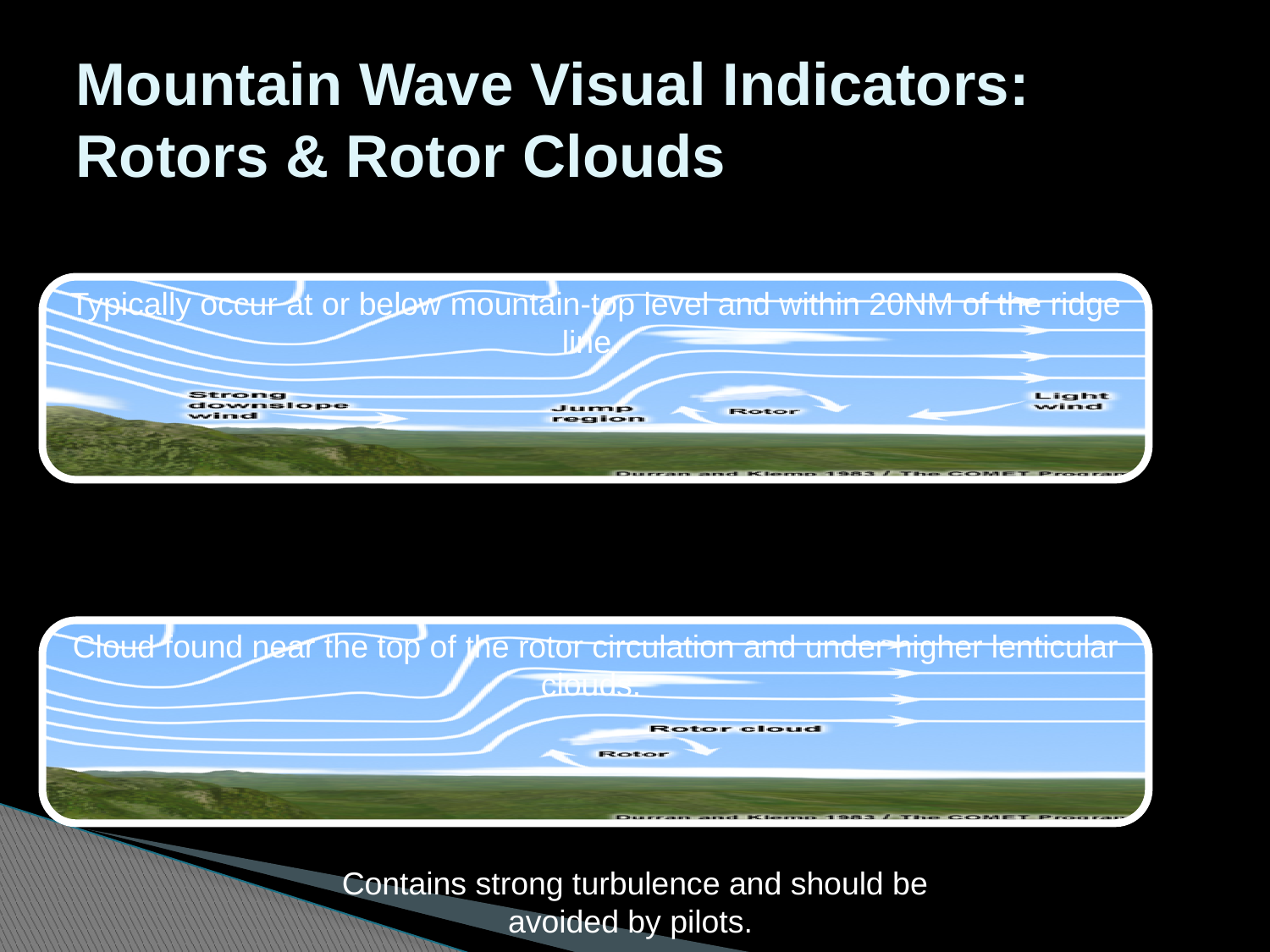

# Mountain Wave Visual Indicators: Rotors & Rotor Clouds
Typically occur at or below mountain-top level and within 20NM of the ridge line.
Cloud found near the top of the rotor circulation and under higher lenticular clouds.
Contains strong turbulence and should be avoided by pilots.